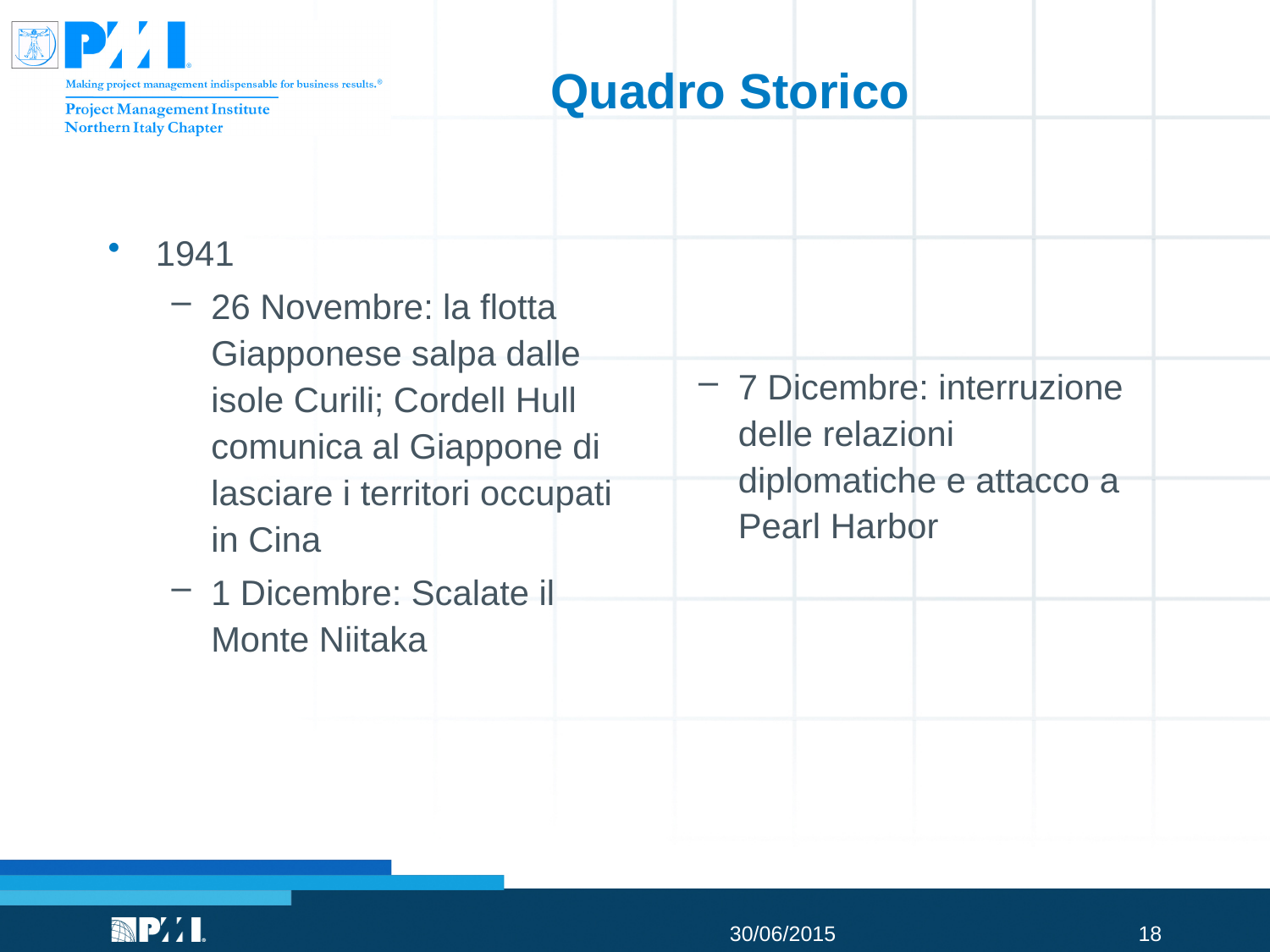

# Quadro Storico
1941
26 Novembre: la flotta Giapponese salpa dalle isole Curili; Cordell Hull comunica al Giappone di lasciare i territori occupati in Cina
1 Dicembre: Scalate il Monte Niitaka

7 Dicembre: interruzione delle relazioni diplomatiche e attacco a Pearl Harbor

30/06/2015
18